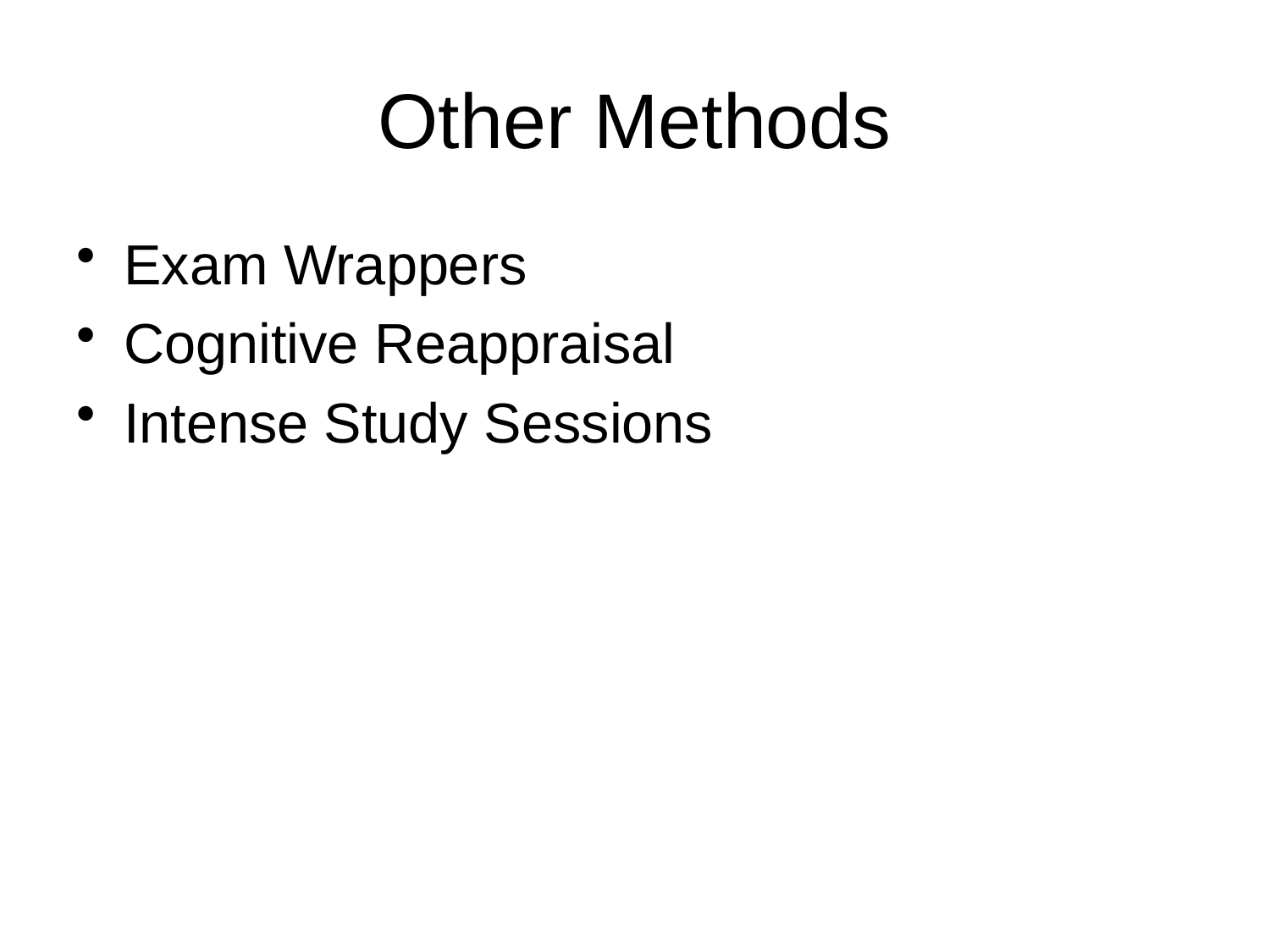

# Other Methods
Exam Wrappers
Cognitive Reappraisal
Intense Study Sessions